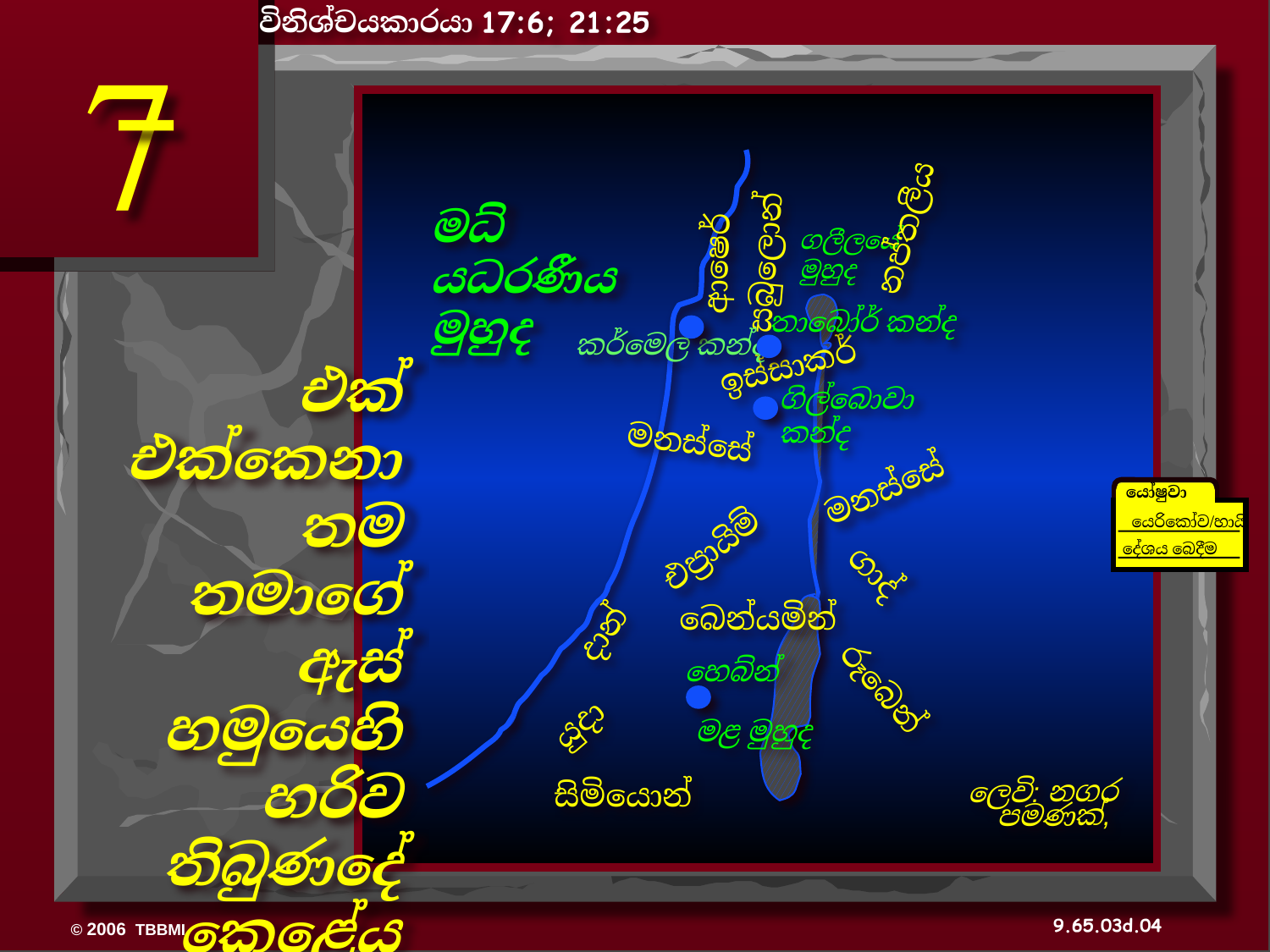

විනිශ්චයකාරයා 17:6; 21:25

7

නප්තලීය
ආෂෙර්
මධ්‍යධරණීය මුහුද
සබුලොන්
ගලීලයේ මුහුද

තාබෝර් කන්ද

කර්මෙල් කන්ද
ඉස්සාකර්

එක් එක්කෙනා තම තමාගේ ඇස් හමුයෙහි හරිව තිබුණදේ කෙළේය
ගිල්බොවා කන්ද

මනස්සේ
මනස්සේ
යෝෂුවා

යෙරිකෝව/හායි

දේශය බෙදීම

එප්‍රායිම්
දාන්
බෙන්යමින්
ගාද්
හෙබ්‍රොන්
යුදා

රූබෙන්
මළ මුහුද
සිමියොන්
ලෙවි: නගර පමණක්,

04